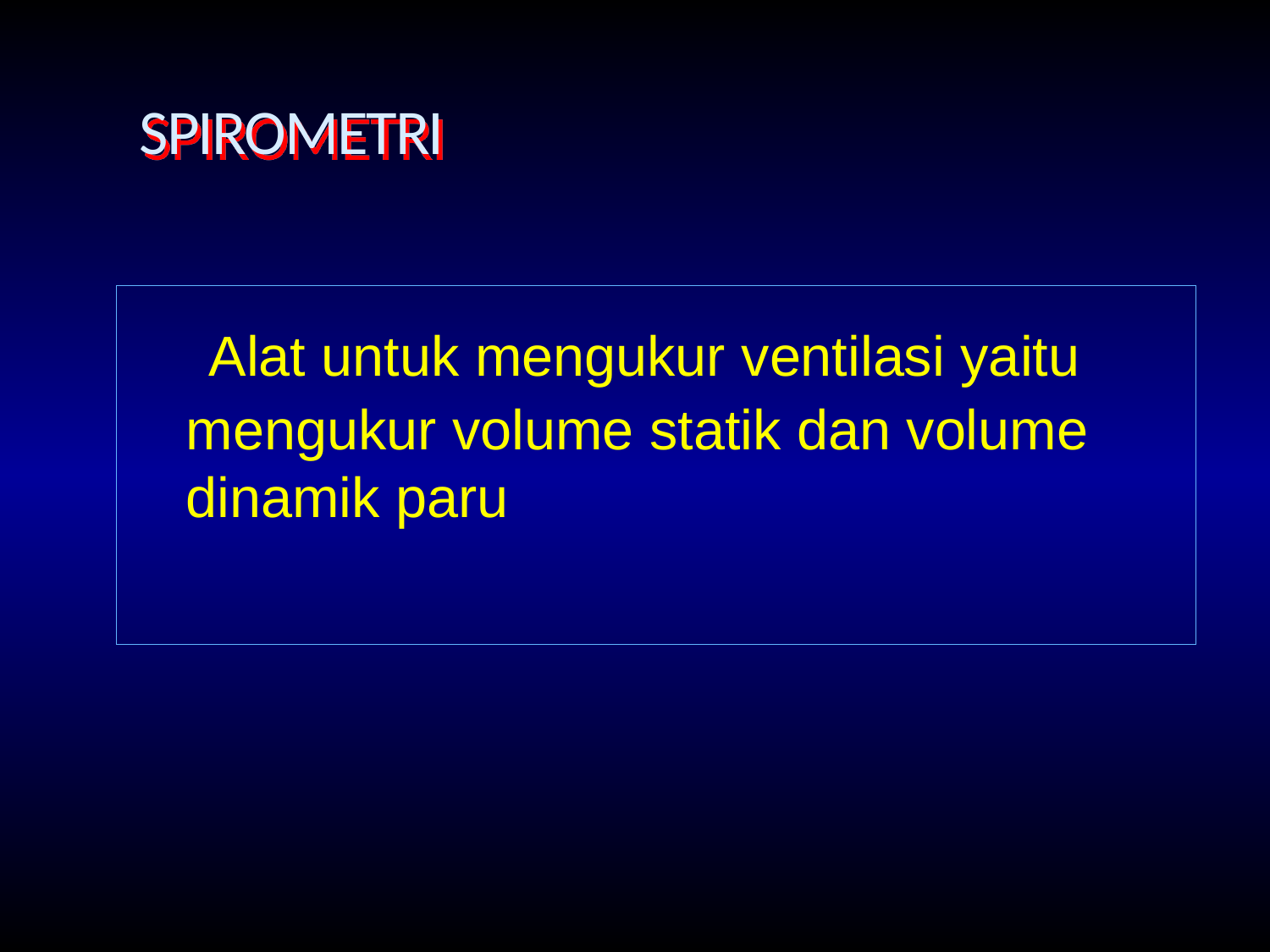

# SPIROMETRI
   Alat untuk mengukur ventilasi yaitu mengukur volume statik dan volume dinamik paru